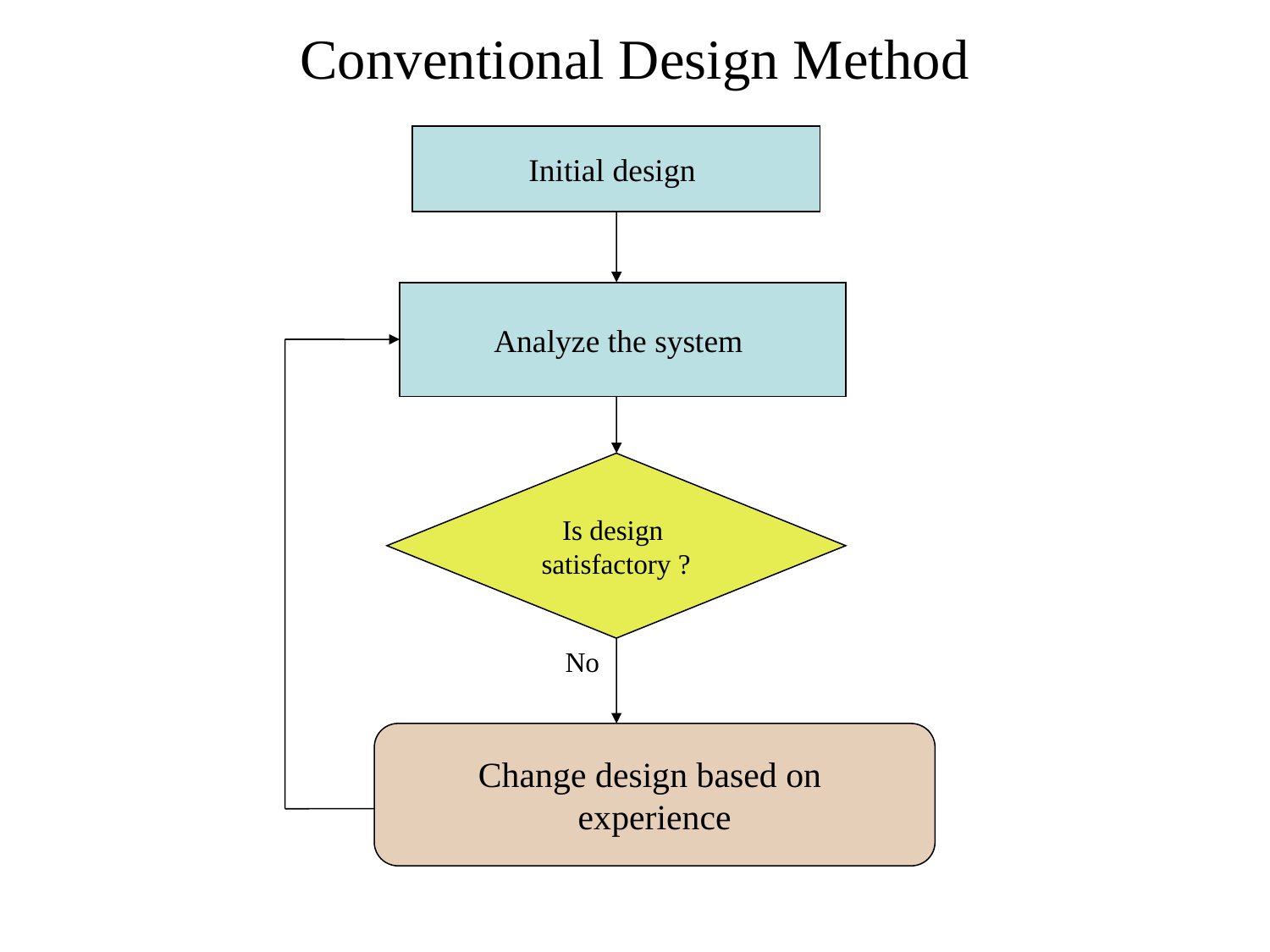

Conventional Design Method
Initial design

Analyze the system

Is design
satisfactory ?
No

Change design based on
experience